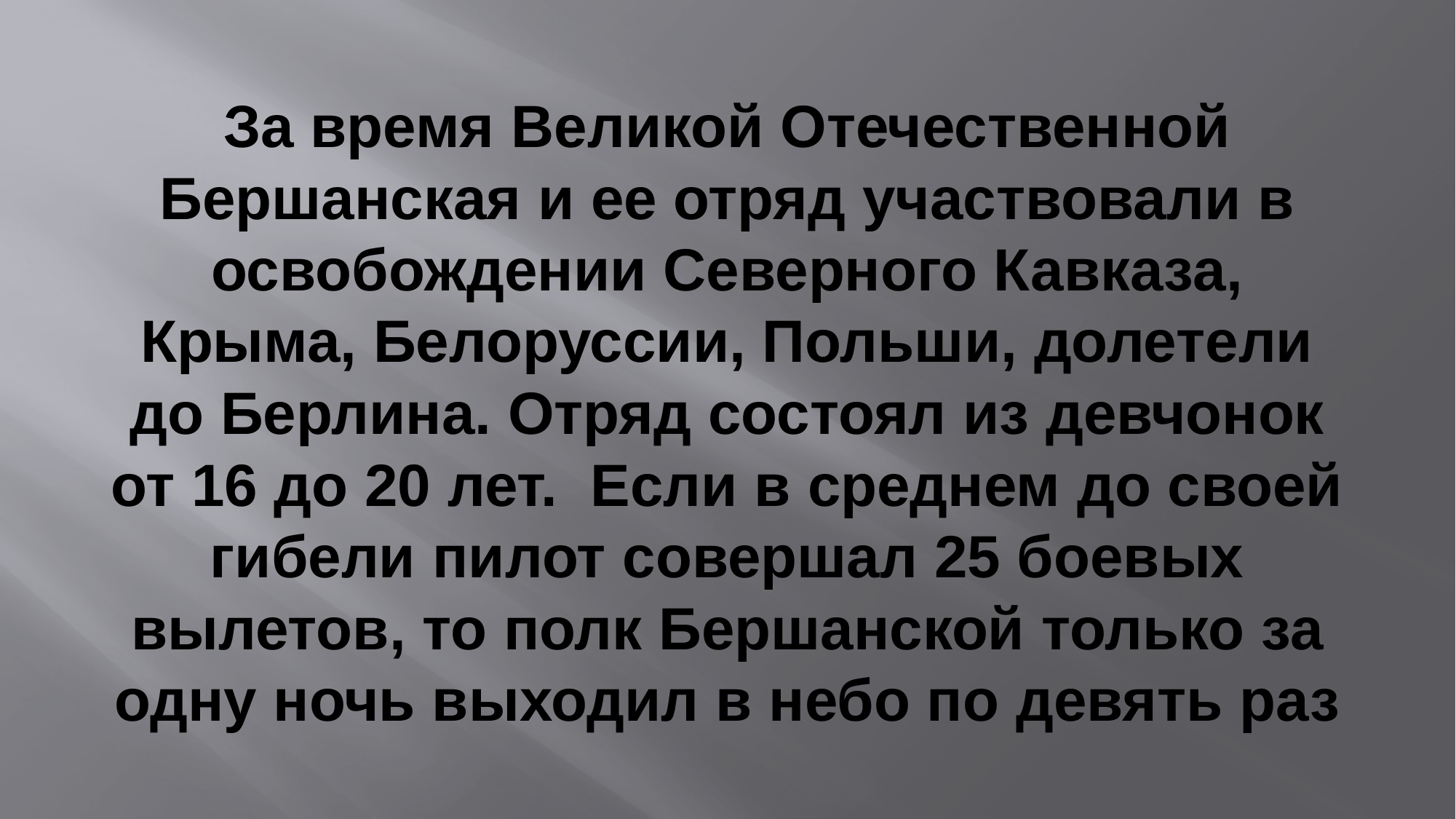

# За время Великой Отечественной Бершанская и ее отряд участвовали в освобождении Северного Кавказа, Крыма, Белоруссии, Польши, долетели до Берлина. Отряд состоял из девчонок от 16 до 20 лет.  Если в среднем до своей гибели пилот совершал 25 боевых вылетов, то полк Бершанской только за одну ночь выходил в небо по девять раз